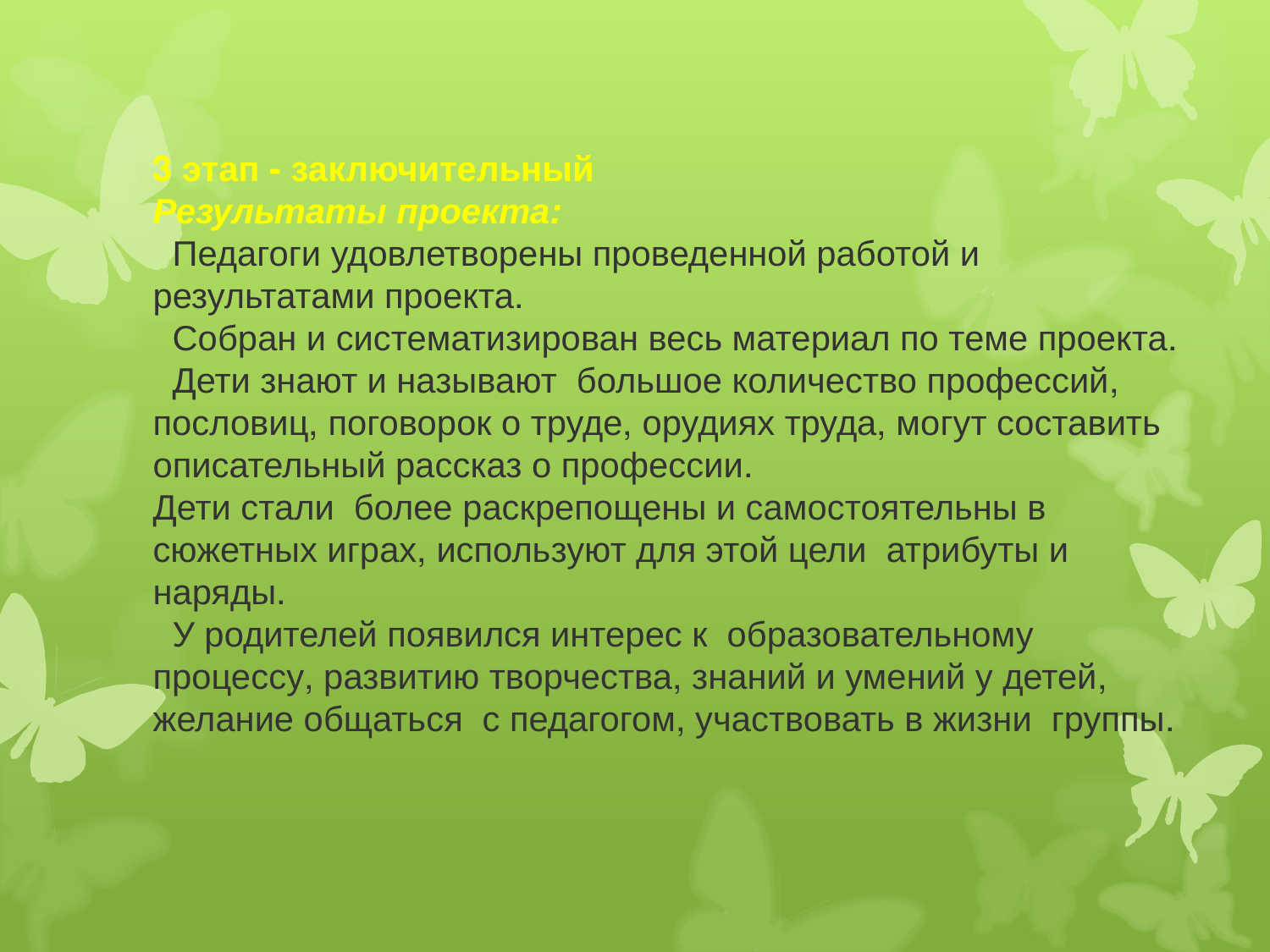

# 3 этап - заключительный Результаты проекта:   Педагоги удовлетворены проведенной работой и результатами проекта.   Собран и систематизирован весь материал по теме проекта.   Дети знают и называют  большое количество профессий, пословиц, поговорок о труде, орудиях труда, могут составить описательный рассказ о профессии. Дети стали  более раскрепощены и самостоятельны в сюжетных играх, используют для этой цели  атрибуты и наряды.   У родителей появился интерес к  образовательному процессу, развитию творчества, знаний и умений у детей, желание общаться  с педагогом, участвовать в жизни  группы.